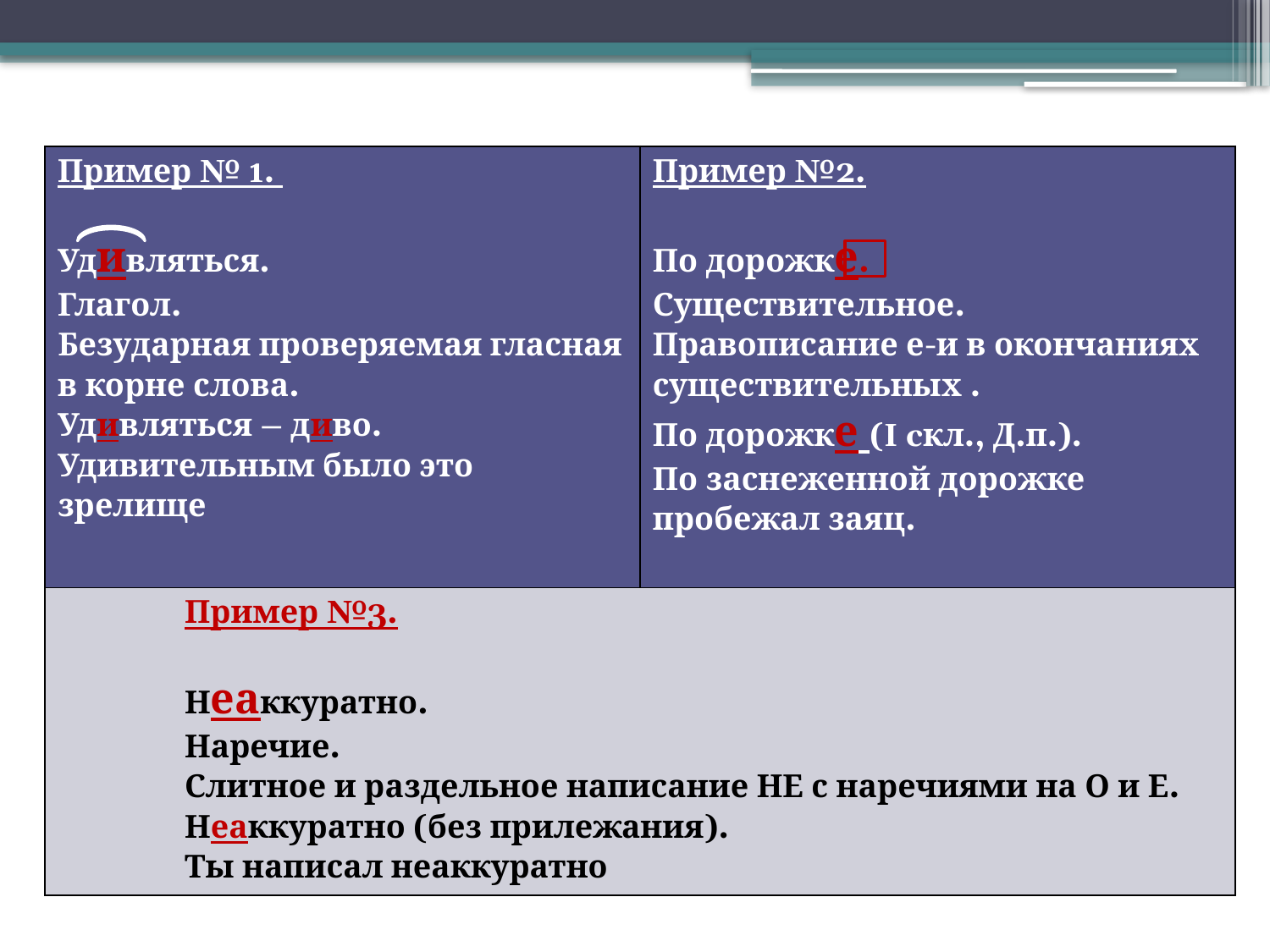

| Пример № 1. Удивляться. Глагол. Безударная проверяемая гласная в корне слова. Удивляться – диво. Удивительным было это зрелище | Пример №2. По дорожке. Существительное. Правописание е-и в окончаниях существительных . По дорожке (I cкл., Д.п.). По заснеженной дорожке пробежал заяц. |
| --- | --- |
| Пример №3. Неаккуратно. Наречие. Слитное и раздельное написание НЕ с наречиями на О и Е. Неаккуратно (без прилежания). Ты написал неаккуратно |  |